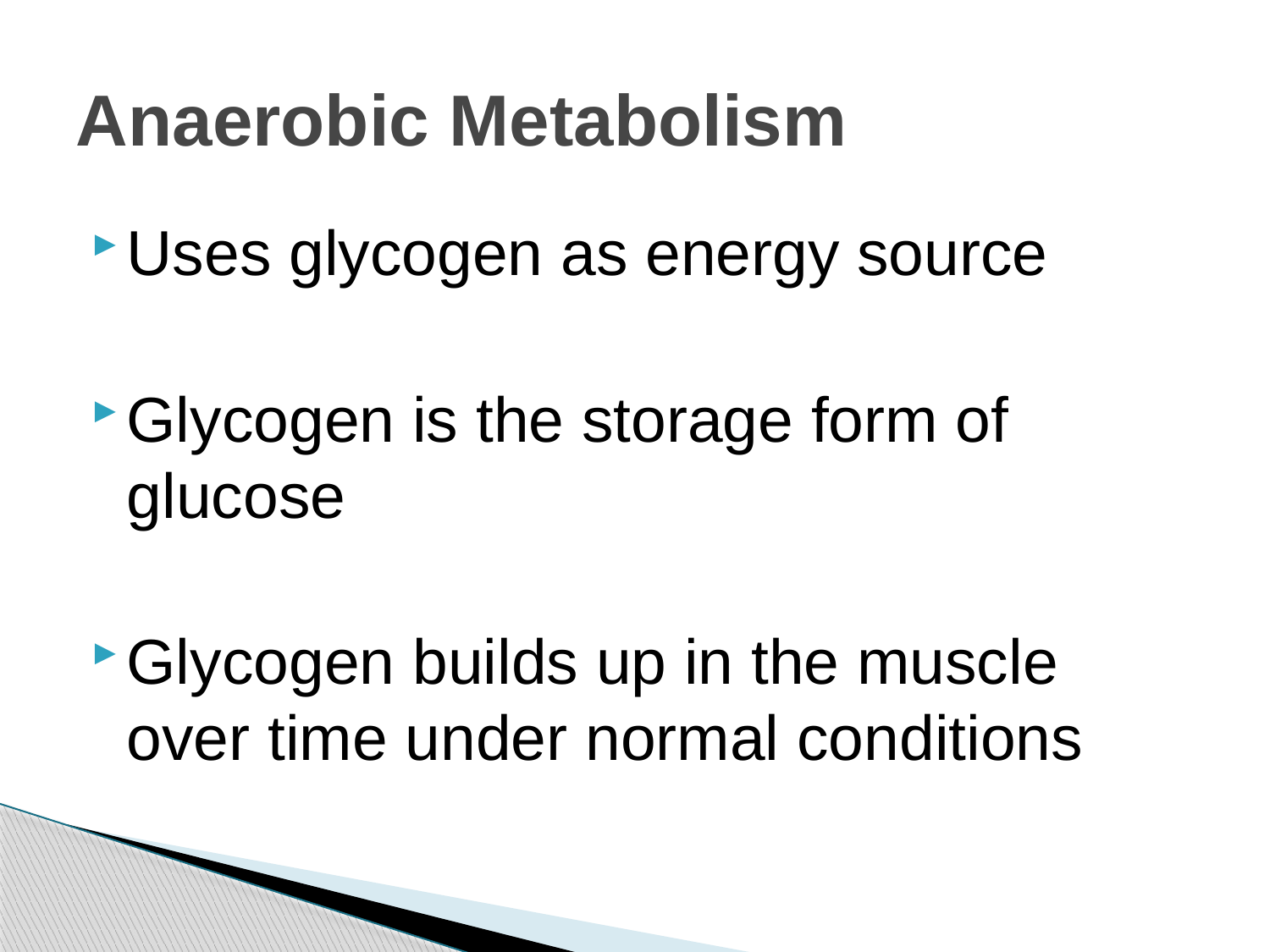

# Anaerobic Metabolism
Uses glycogen as energy source

Glycogen is the storage form of glucose

Glycogen builds up in the muscle over time under normal conditions